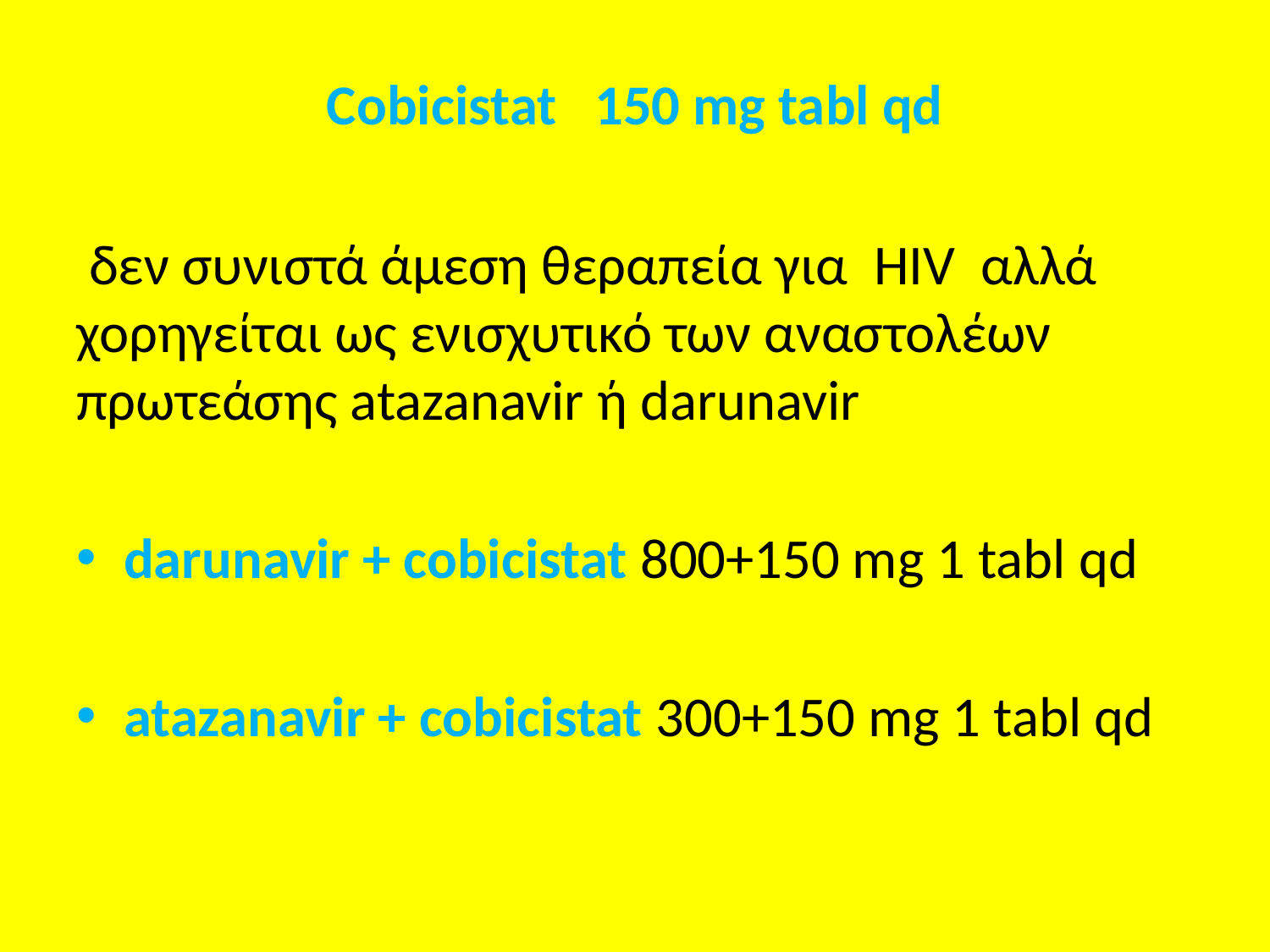

# Cobicistat   150 mg tabl qd
 δεν συνιστά άμεση θεραπεία για  HIV  αλλά χορηγείται ως ενισχυτικό των αναστολέων πρωτεάσης atazanavir ή darunavir

darunavir + cobicistat 800+150 mg 1 tabl qd

atazanavir + cobicistat 300+150 mg 1 tabl qd